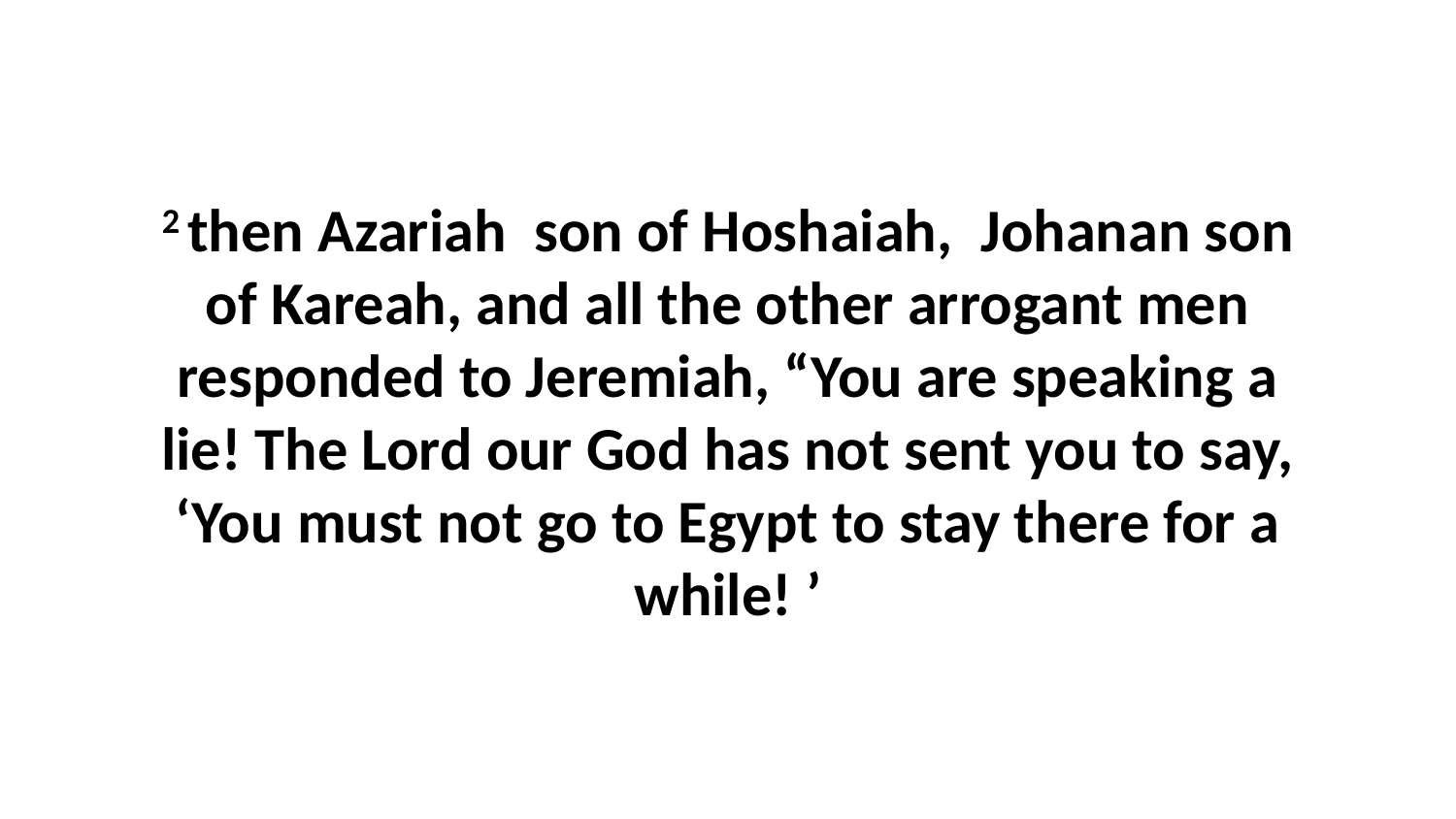

2 then Azariah  son of Hoshaiah,  Johanan son of Kareah, and all the other arrogant men responded to Jeremiah, “You are speaking a lie! The Lord our God has not sent you to say, ‘You must not go to Egypt to stay there for a while! ’